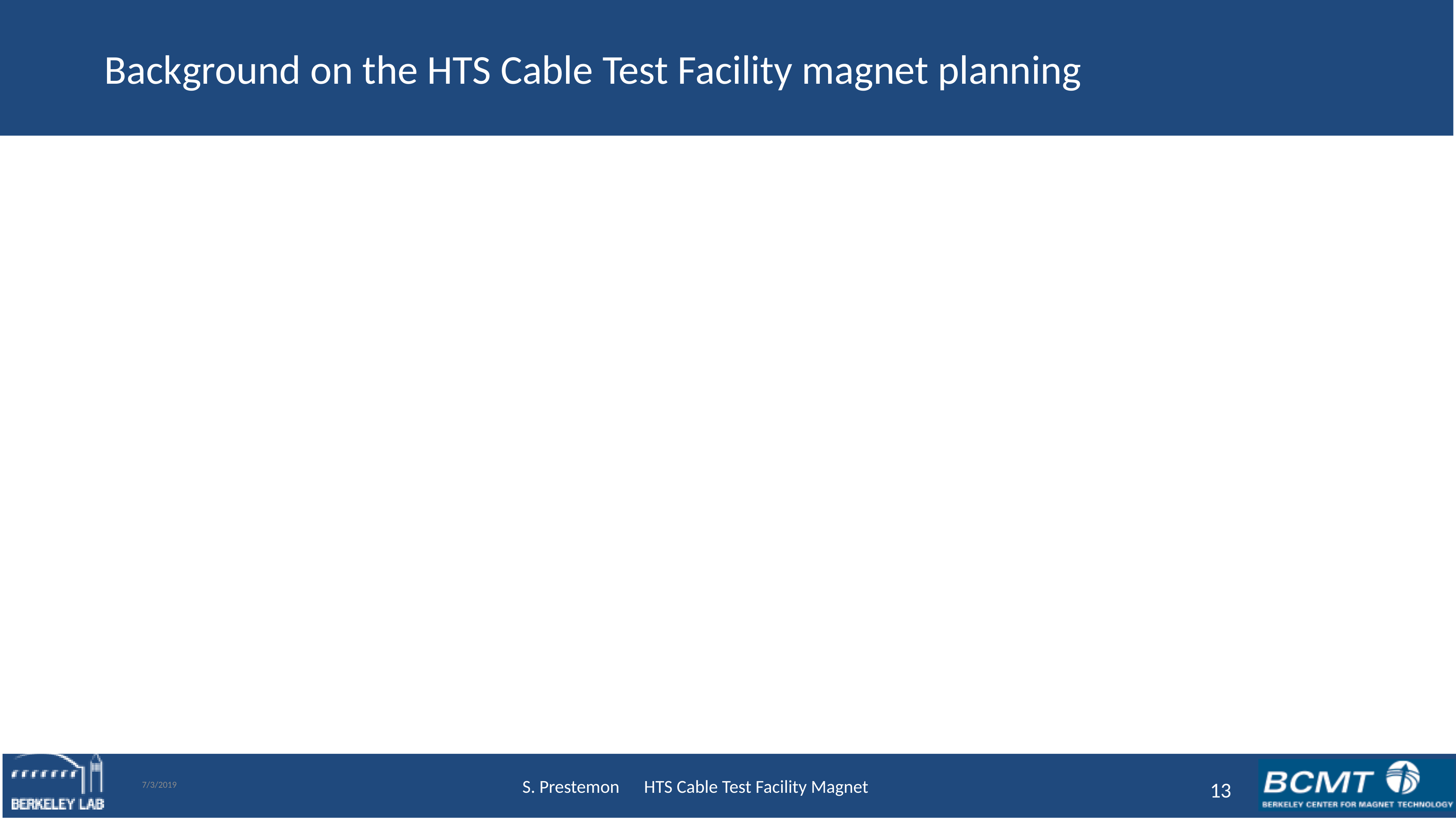

# Background on the HTS Cable Test Facility magnet planning

7/3/2019
13
S. Prestemon      HTS Cable Test Facility Magnet